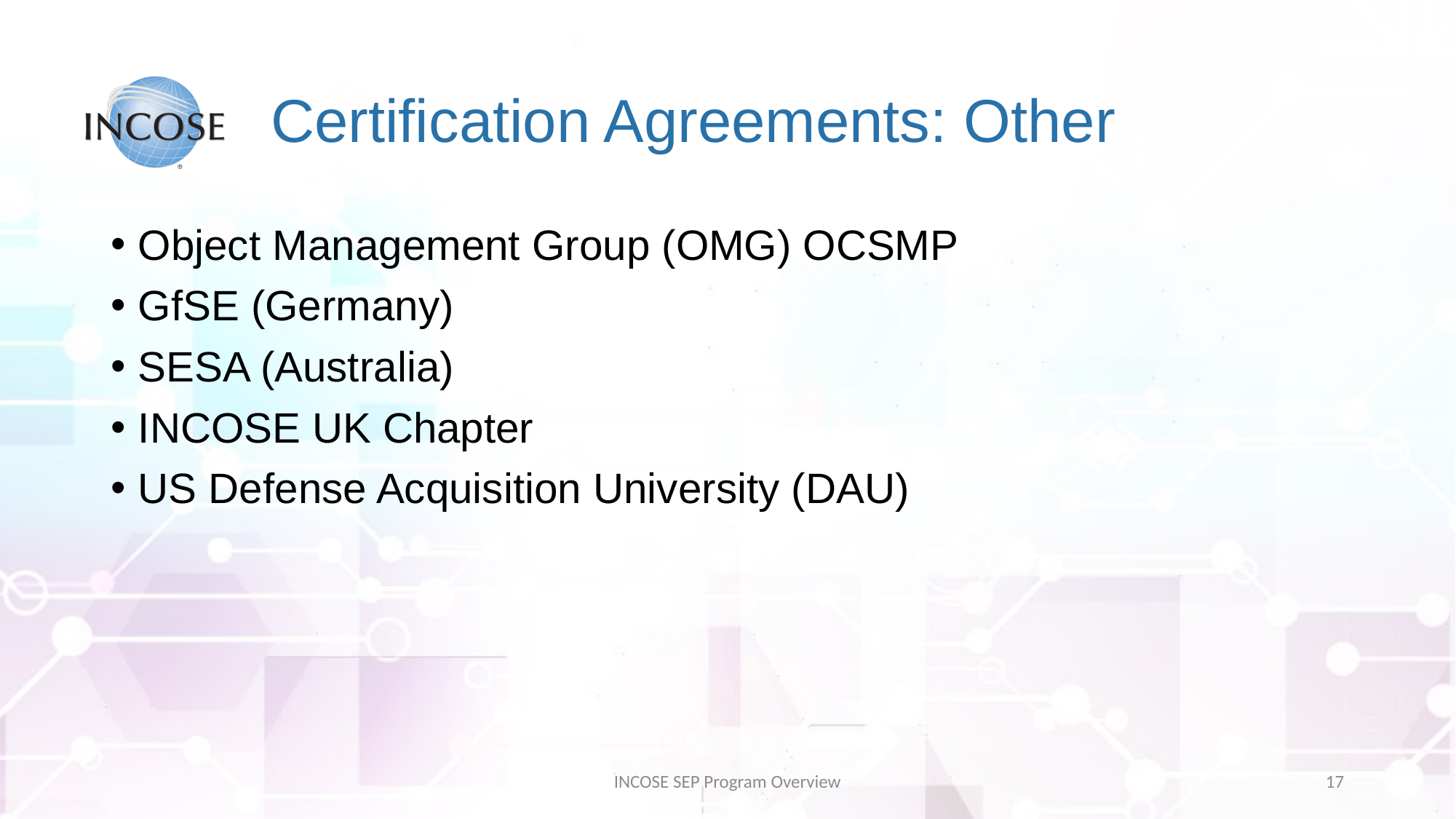

# Certification Agreements: Other
Object Management Group (OMG) OCSMP
GfSE (Germany)
SESA (Australia)
INCOSE UK Chapter
US Defense Acquisition University (DAU)
INCOSE SEP Program Overview
17